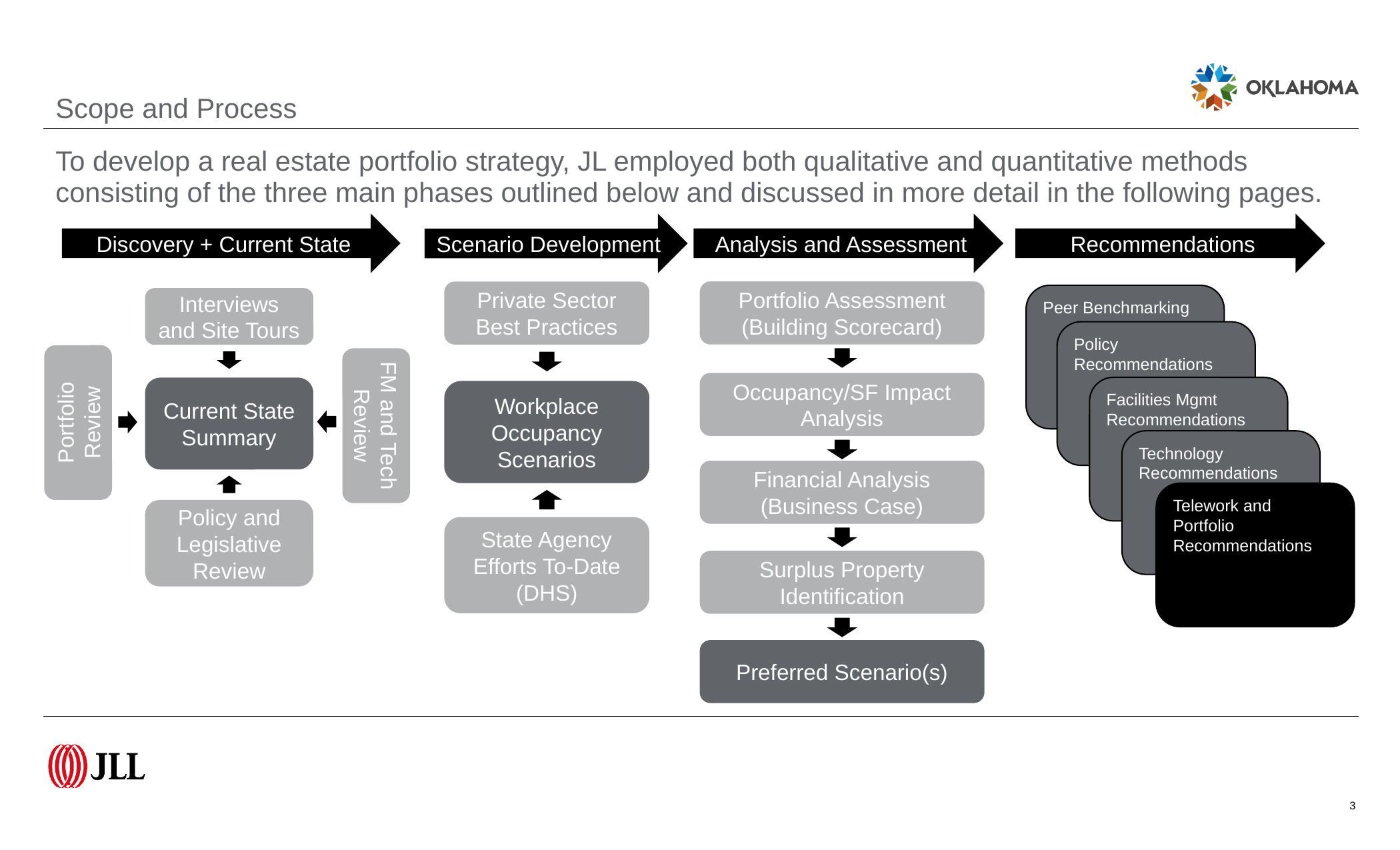

Scope and Process
To develop a real estate portfolio strategy, JL employed both qualitative and quantitative methods consisting of the three main phases outlined below and discussed in more detail in the following pages.

Discovery + Current State
Analysis and Assessment
Recommendations
Scenario Development
Portfolio Assessment (Building Scorecard)
Private Sector Best Practices

Workplace Occupancy Scenarios

State Agency Efforts To-Date (DHS)
Peer Benchmarking
Policy Recommendations
Facilities Mgmt Recommendations
Technology Recommendations
Telework and Portfolio Recommendations
Interviews and Site Tours

Current State Summary
Portfolio Review
FM and Tech Review

Policy and Legislative Review

Occupancy/SF Impact Analysis

Financial Analysis (Business Case)

Surplus Property Identification

Preferred Scenario(s)
3